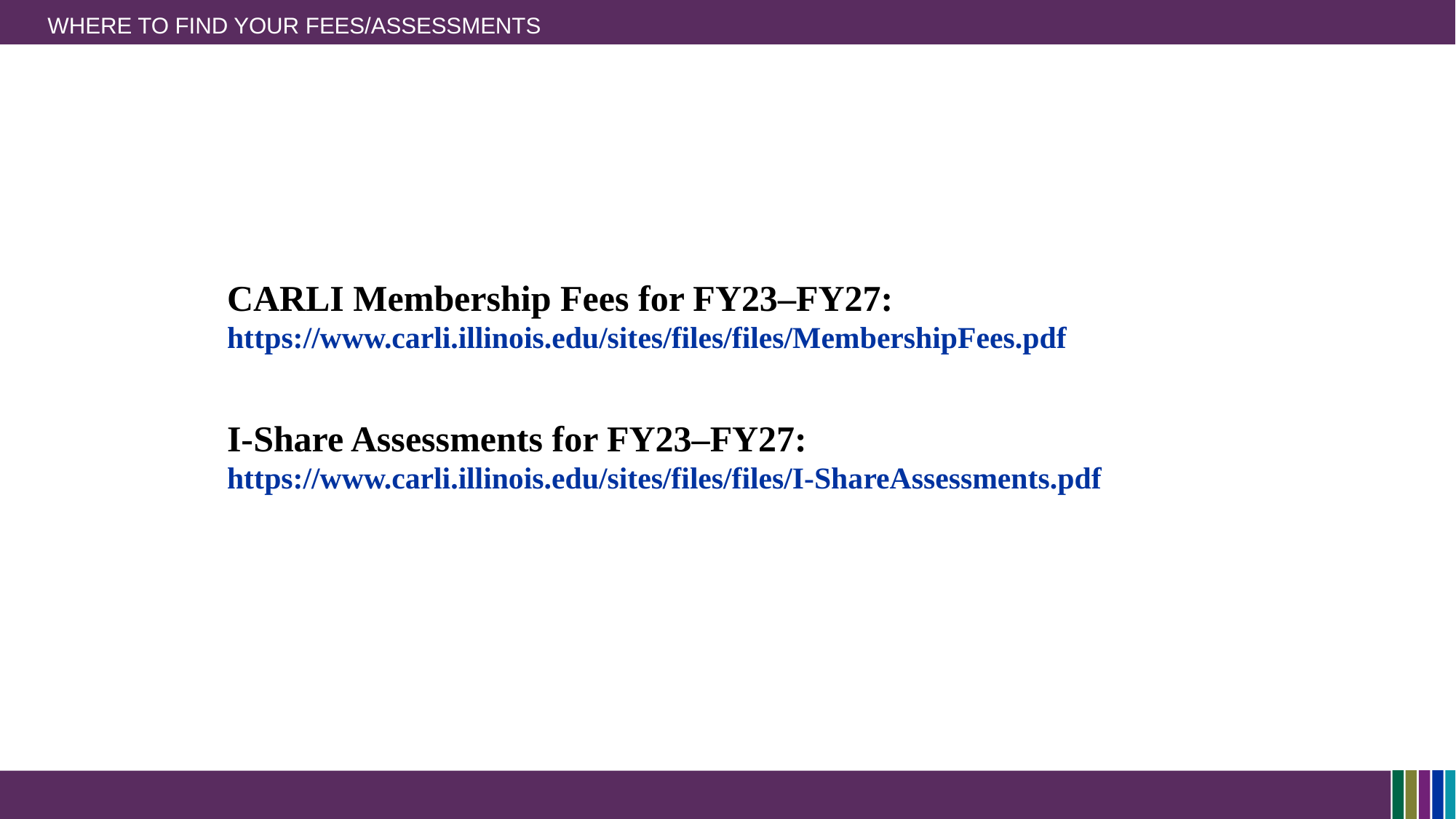

# Where to find your fees/assessments
CARLI Membership Fees for FY23–FY27: https://www.carli.illinois.edu/sites/files/files/MembershipFees.pdf
I-Share Assessments for FY23–FY27: https://www.carli.illinois.edu/sites/files/files/I-ShareAssessments.pdf